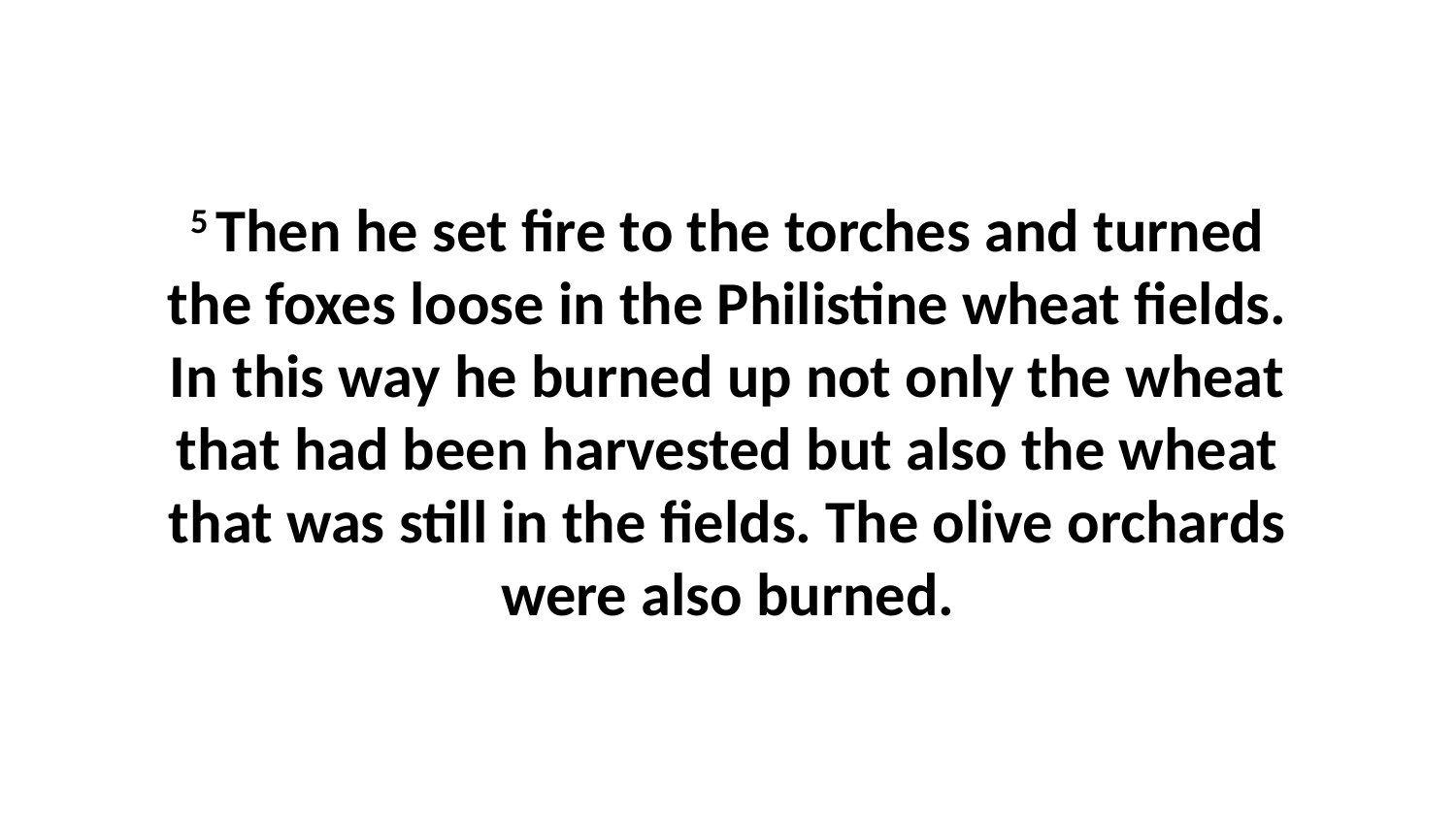

5 Then he set fire to the torches and turned the foxes loose in the Philistine wheat fields. In this way he burned up not only the wheat that had been harvested but also the wheat that was still in the fields. The olive orchards were also burned.